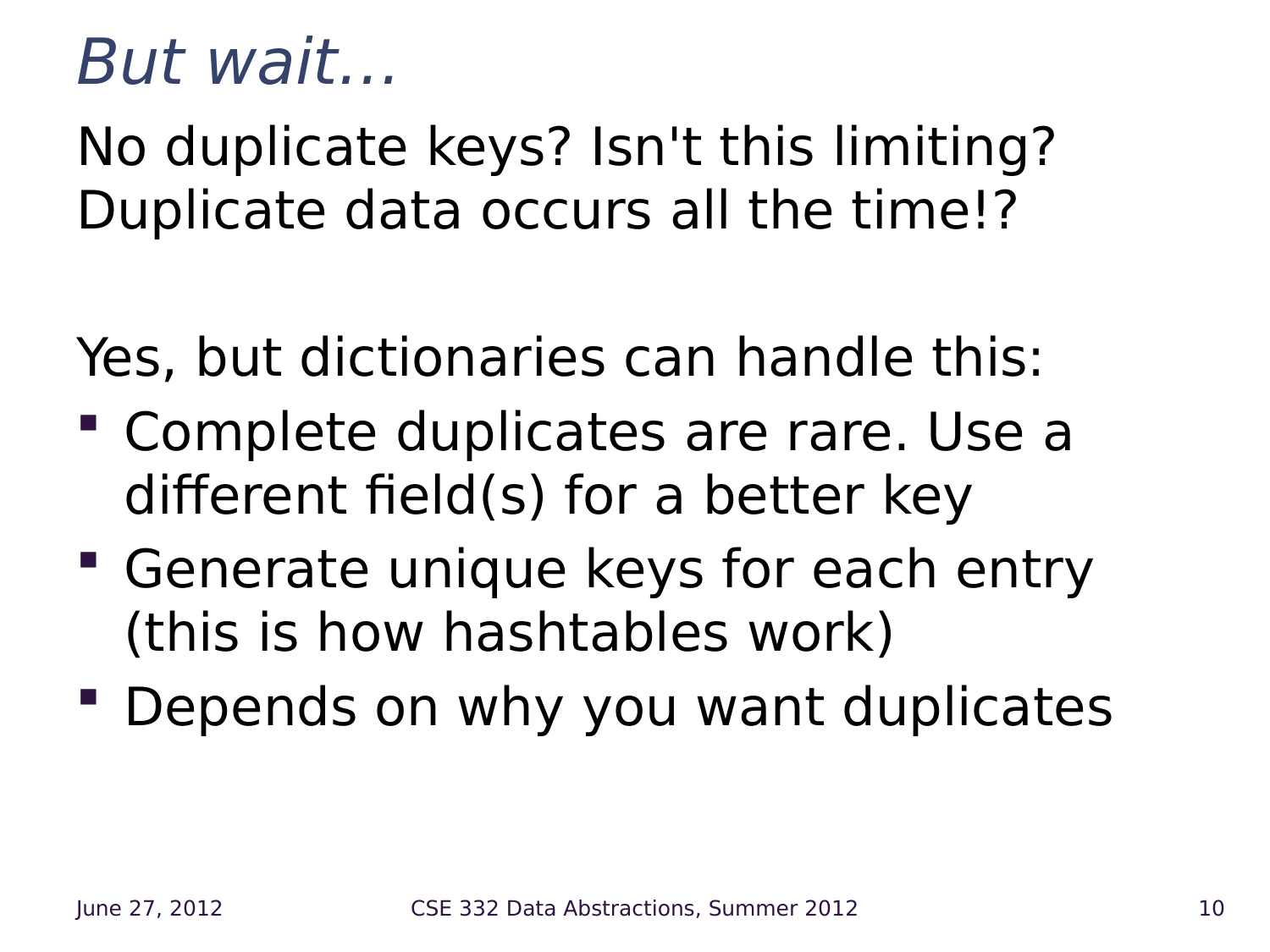

# But wait…
No duplicate keys? Isn't this limiting? Duplicate data occurs all the time!?

Yes, but dictionaries can handle this:
Complete duplicates are rare. Use a different field(s) for a better key
Generate unique keys for each entry (this is how hashtables work)
Depends on why you want duplicates

June 27, 2012
CSE 332 Data Abstractions, Summer 2012
10